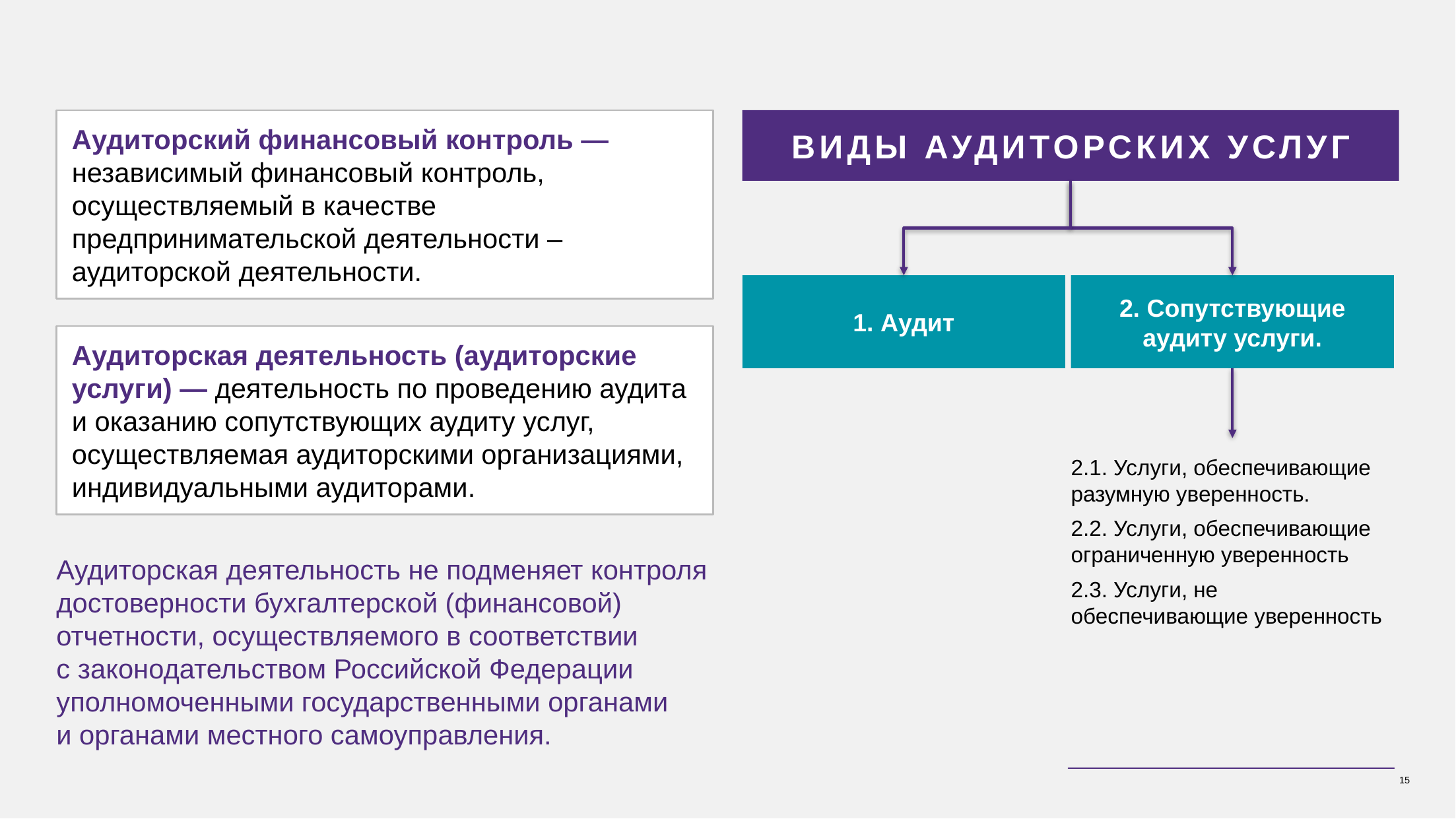

Аудиторский финансовый контроль — независимый финансовый контроль, осуществляемый в качестве предпринимательской деятельности – аудиторской деятельности.
ВИДЫ АУДИТОРСКИХ УСЛУГ
1. Аудит
2. Сопутствующие аудиту услуги.
Аудиторская деятельность (аудиторские услуги) — деятельность по проведению аудита и оказанию сопутствующих аудиту услуг, осуществляемая аудиторскими организациями, индивидуальными аудиторами.
2.1. Услуги, обеспечивающие разумную уверенность.
2.2. Услуги, обеспечивающие ограниченную уверенность
2.3. Услуги, не обеспечивающие уверенность
Аудиторская деятельность не подменяет контроля достоверности бухгалтерской (финансовой) отчетности, осуществляемого в соответствии
с законодательством Российской Федерации уполномоченными государственными органами
и органами местного самоуправления.